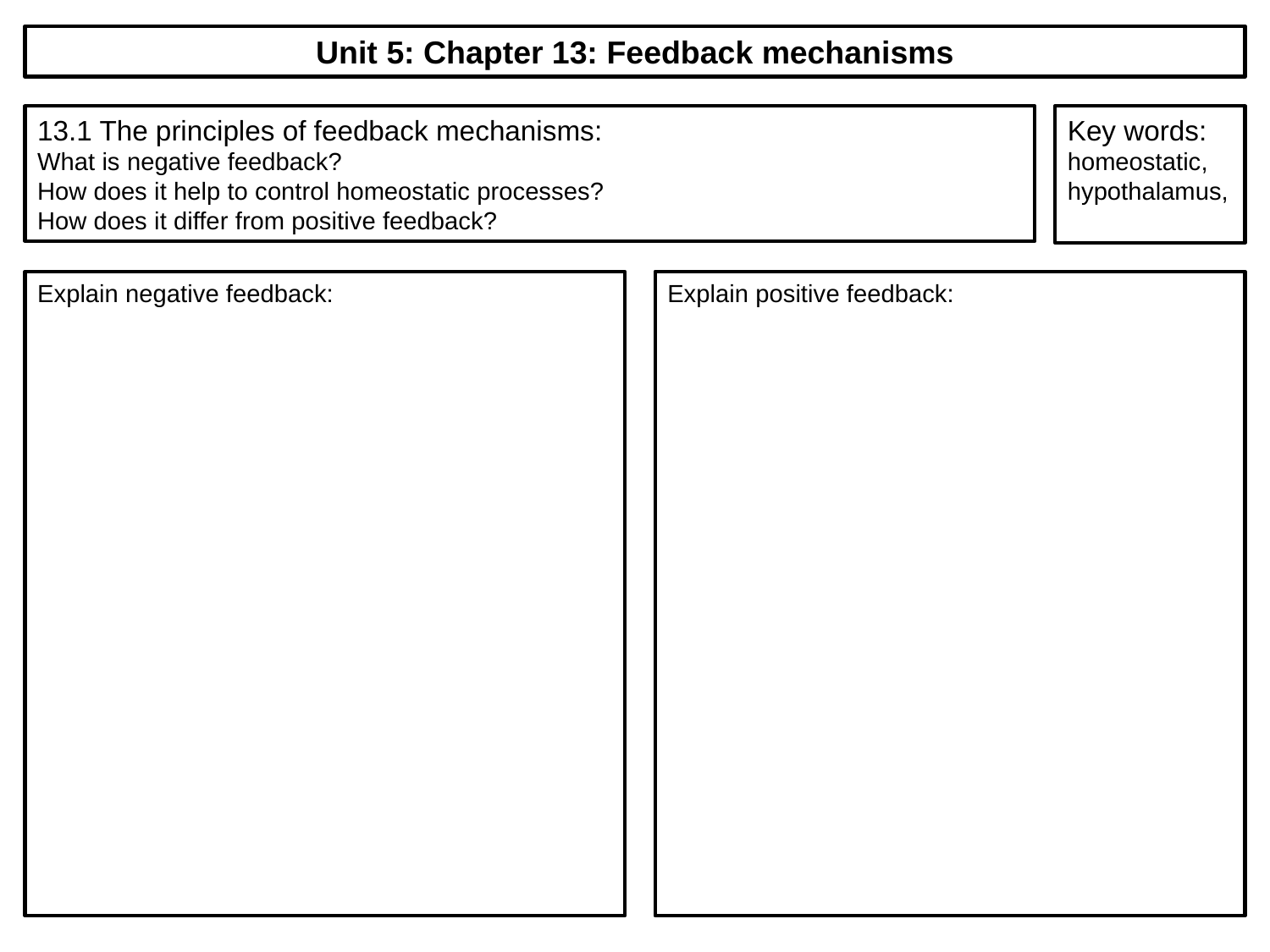

Unit 5: Chapter 13: Feedback mechanisms
13.1 The principles of feedback mechanisms:
What is negative feedback?
How does it help to control homeostatic processes?
How does it differ from positive feedback?
Key words:
homeostatic, hypothalamus,
Explain negative feedback:
Explain positive feedback: